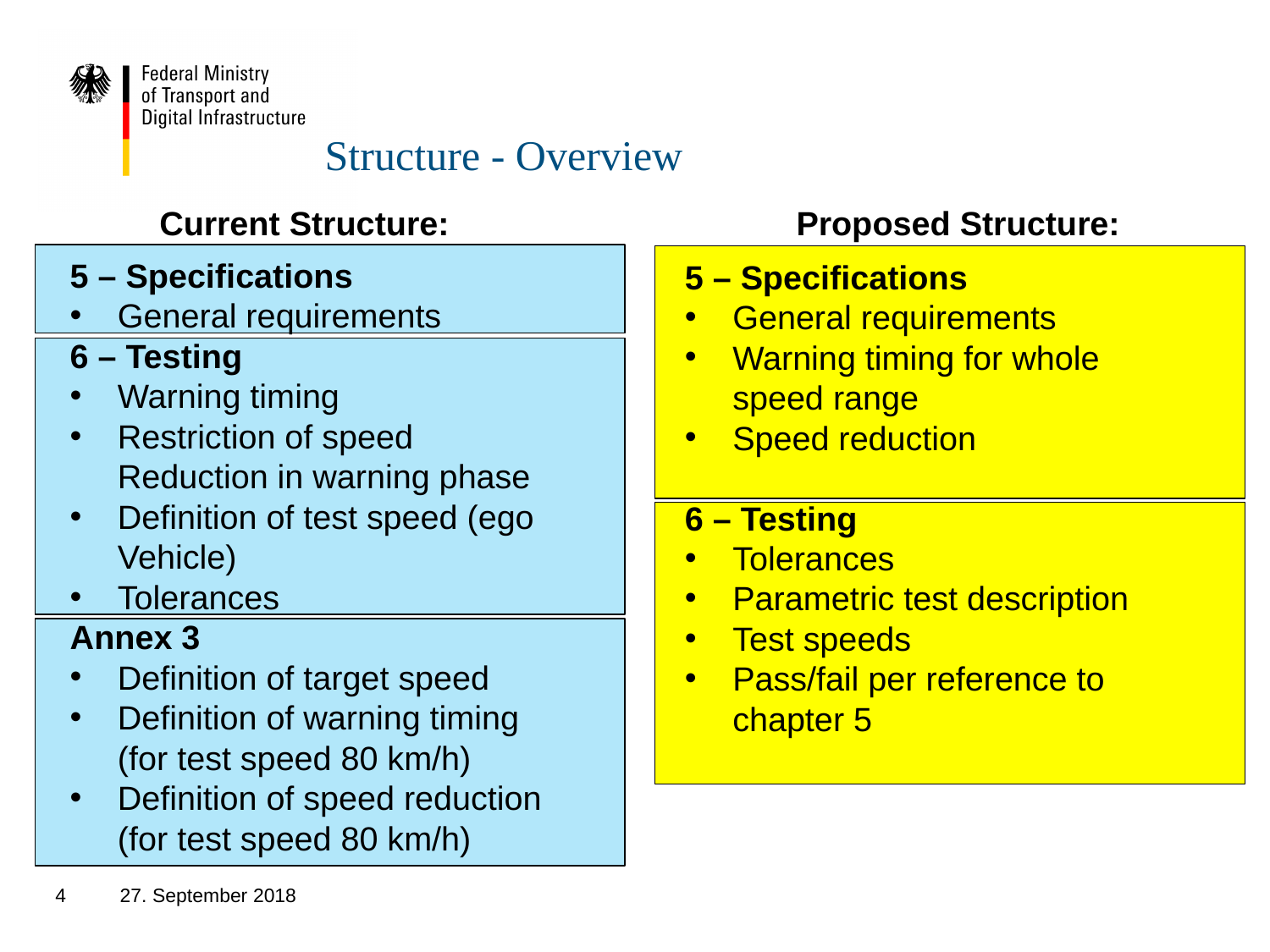

# Structure - Overview
Current Structure:
Proposed Structure:

5 – Specifications
General requirements
6 – Testing
Warning timing
Restriction of speed
Reduction in warning phase
Definition of test speed (ego Vehicle)
Tolerances
Annex 3
Definition of target speed
Definition of warning timing
(for test speed 80 km/h)
Definition of speed reduction
(for test speed 80 km/h)

5 – Specifications
General requirements
Warning timing for whole speed range
Speed reduction

6 – Testing
Tolerances
Parametric test description
Test speeds
Pass/fail per reference to chapter 5

4
27. September 2018